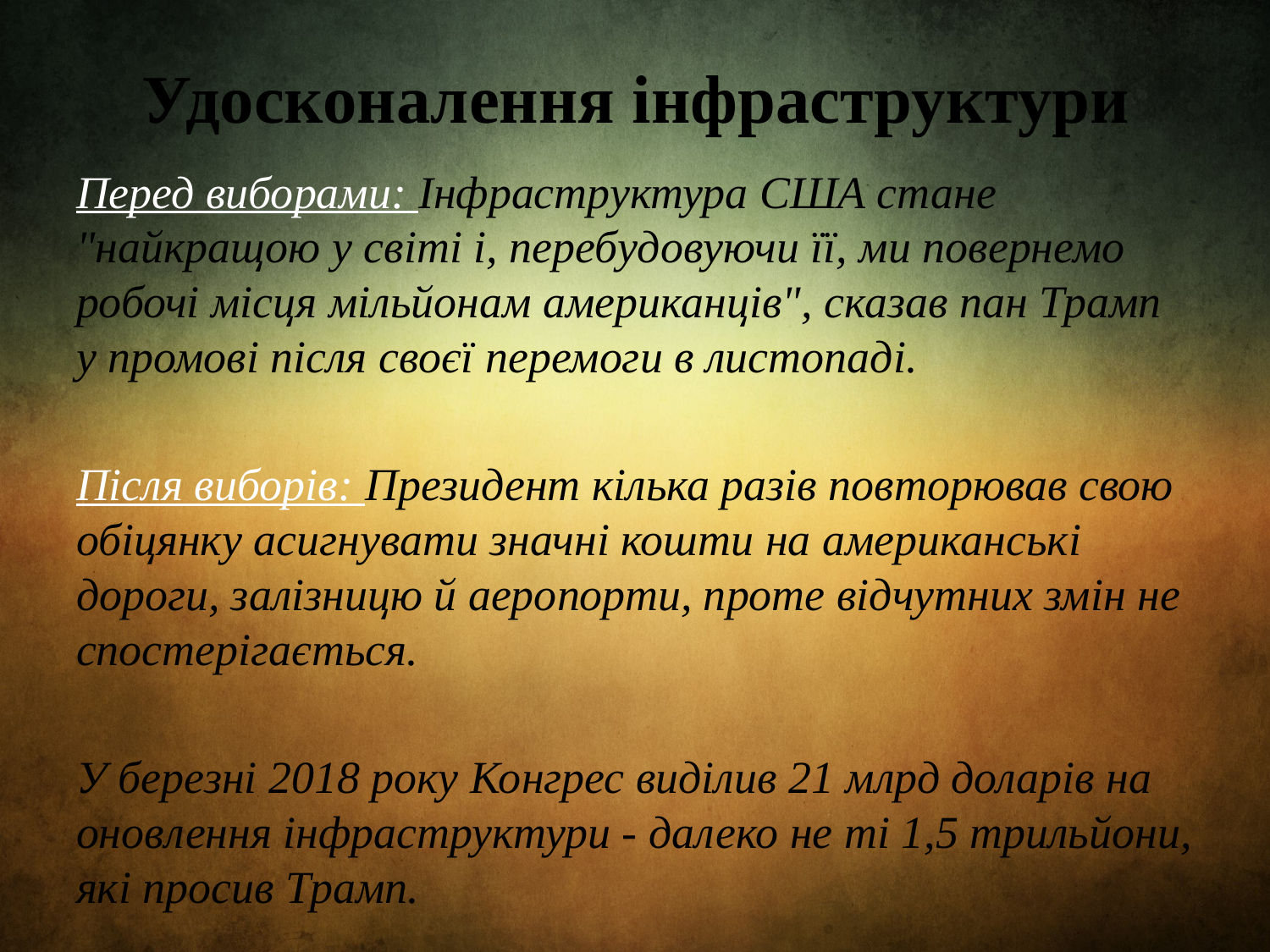

# Удосконалення інфраструктури
Перед виборами: Інфраструктура США стане "найкращою у світі і, перебудовуючи її, ми повернемо робочі місця мільйонам американців", сказав пан Трамп у промові після своєї перемоги в листопаді.

Після виборів: Президент кілька разів повторював свою обіцянку асигнувати значні кошти на американські дороги, залізницю й аеропорти, проте відчутних змін не спостерігається.

У березні 2018 року Конгрес виділив 21 млрд доларів на оновлення інфраструктури - далеко не ті 1,5 трильйони, які просив Трамп.